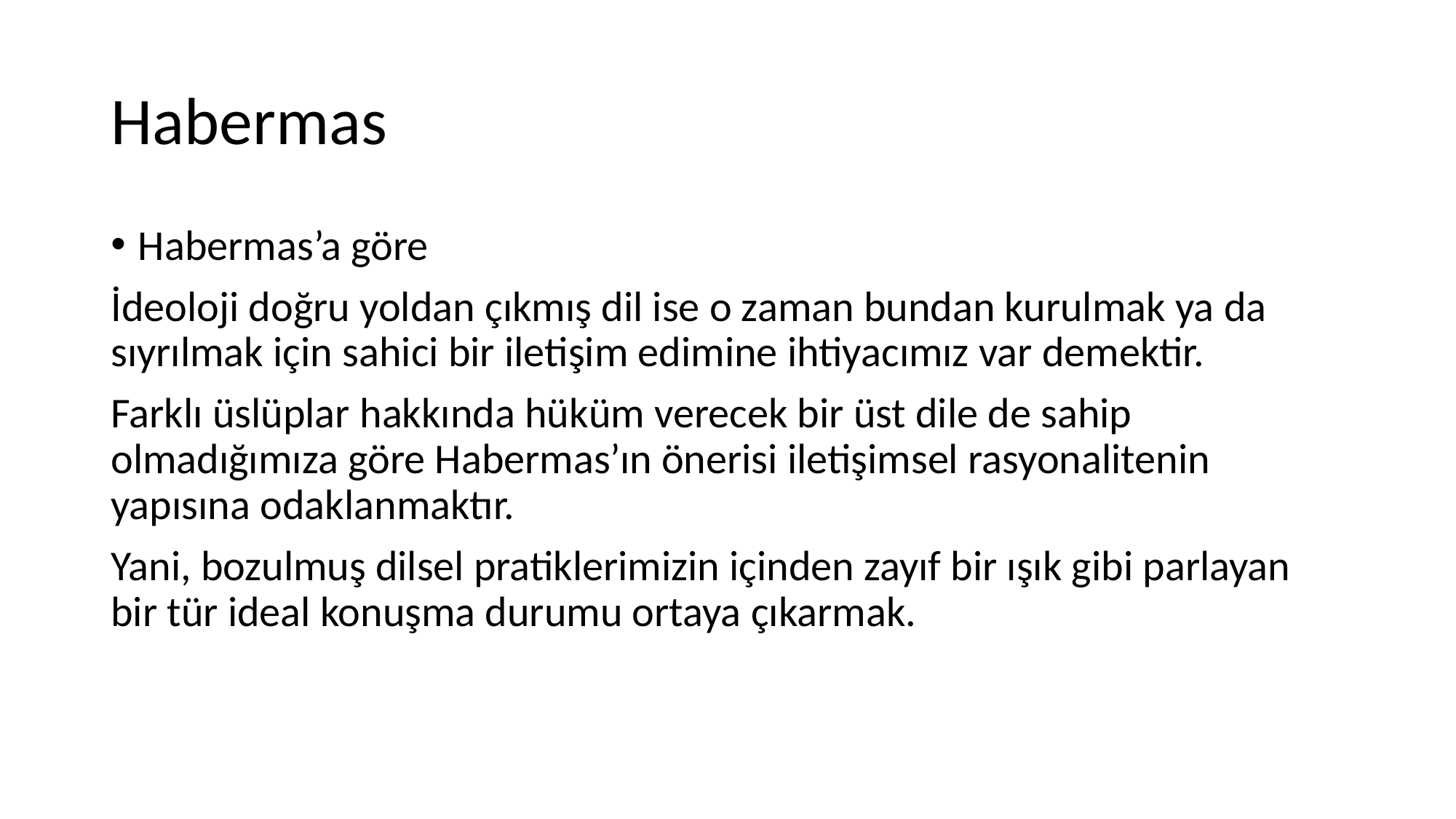

# Habermas
Habermas’a göre
İdeoloji doğru yoldan çıkmış dil ise o zaman bundan kurulmak ya da sıyrılmak için sahici bir iletişim edimine ihtiyacımız var demektir.
Farklı üslüplar hakkında hüküm verecek bir üst dile de sahip olmadığımıza göre Habermas’ın önerisi iletişimsel rasyonalitenin yapısına odaklanmaktır.
Yani, bozulmuş dilsel pratiklerimizin içinden zayıf bir ışık gibi parlayan bir tür ideal konuşma durumu ortaya çıkarmak.